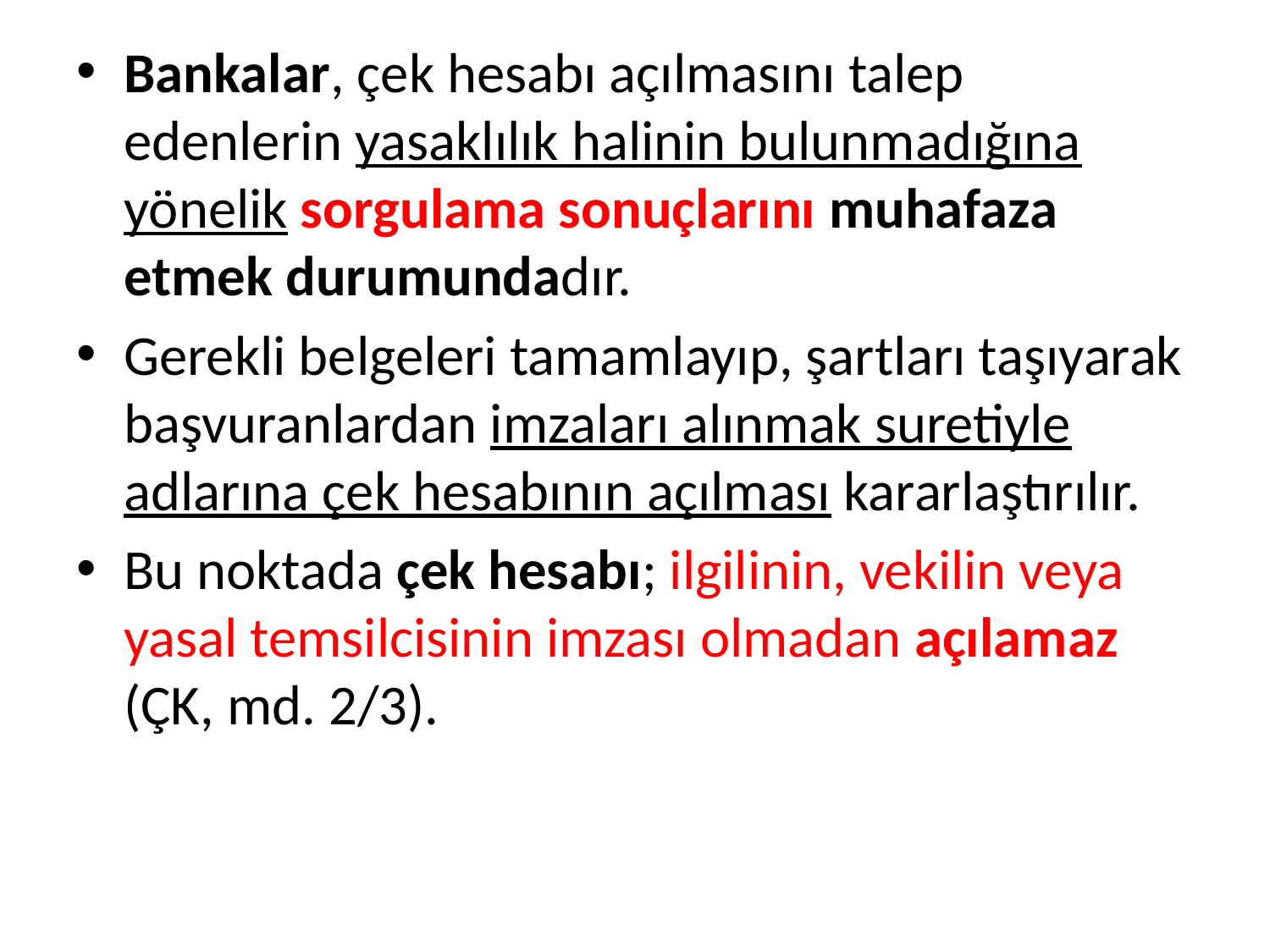

Bankalar, çek hesabı açılmasını talep edenlerin yasaklılık halinin bulunmadığına yönelik sorgulama sonuçlarını muhafaza etmek durumundadır.
Gerekli belgeleri tamamlayıp, şartları taşıyarak başvuranlardan imzaları alınmak suretiyle adlarına çek hesabının açılması kararlaştırılır.
Bu noktada çek hesabı; ilgilinin, vekilin veya yasal temsilcisinin imzası olmadan açılamaz (ÇK, md. 2/3).